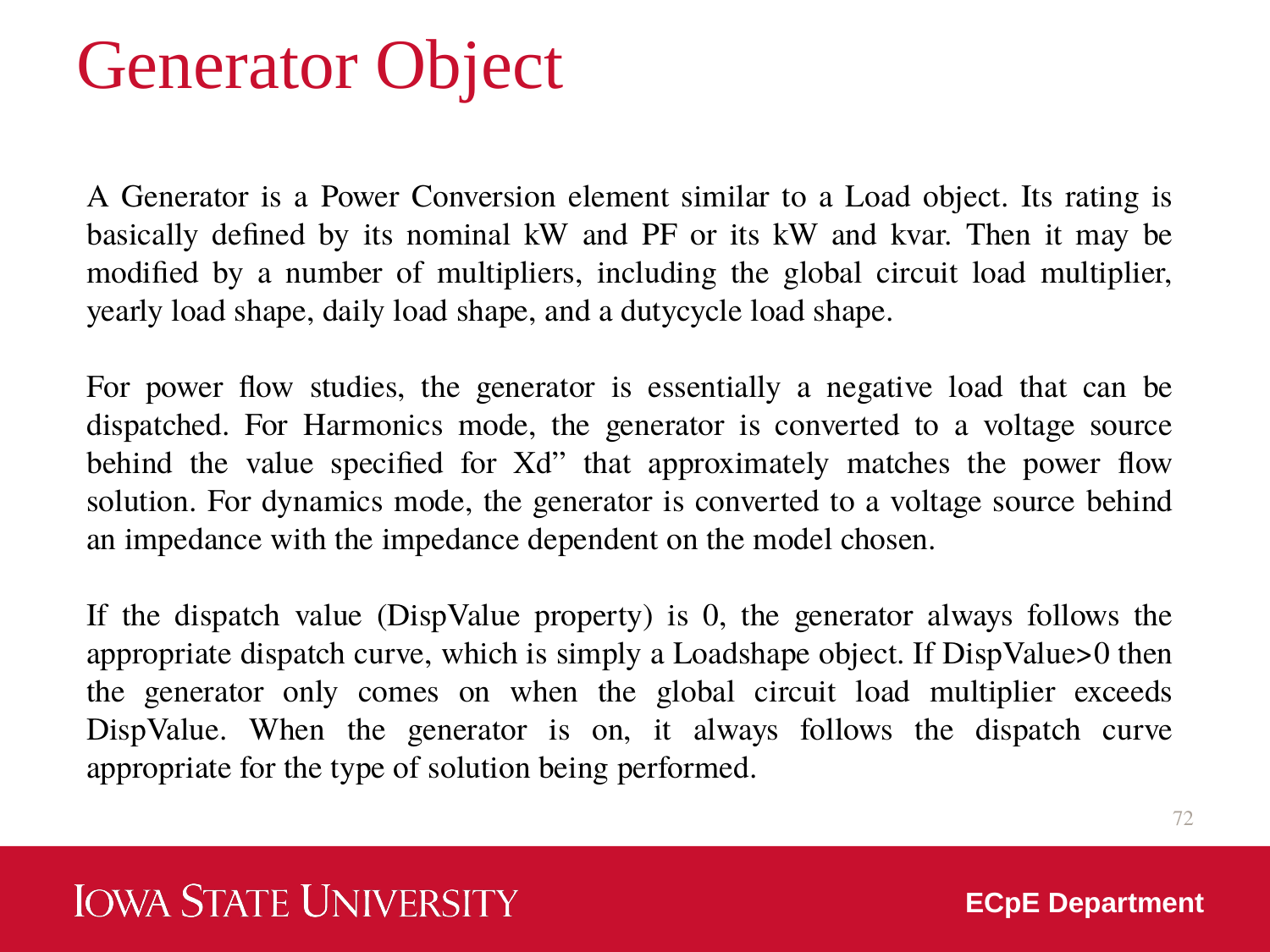

# Generator Object
A Generator is a Power Conversion element similar to a Load object. Its rating is basically defined by its nominal kW and PF or its kW and kvar. Then it may be modified by a number of multipliers, including the global circuit load multiplier, yearly load shape, daily load shape, and a dutycycle load shape.

For power flow studies, the generator is essentially a negative load that can be dispatched. For Harmonics mode, the generator is converted to a voltage source behind the value specified for Xd” that approximately matches the power flow solution. For dynamics mode, the generator is converted to a voltage source behind an impedance with the impedance dependent on the model chosen.

If the dispatch value (DispValue property) is 0, the generator always follows the appropriate dispatch curve, which is simply a Loadshape object. If DispValue>0 then the generator only comes on when the global circuit load multiplier exceeds DispValue. When the generator is on, it always follows the dispatch curve appropriate for the type of solution being performed.
72
ECpE Department